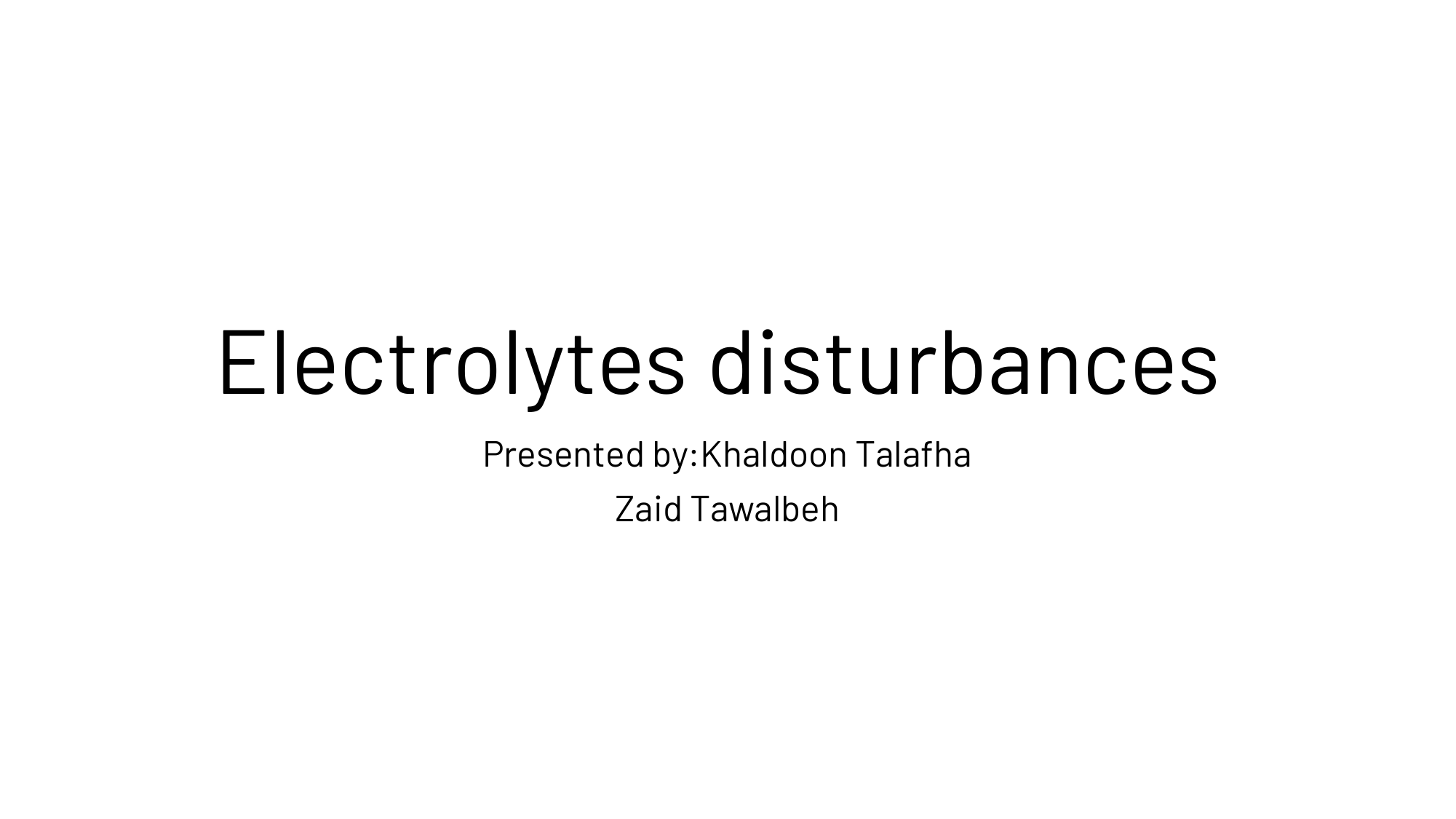

# Electrolytes disturbances
Presented by:Khaldoon Talafha
Zaid Tawalbeh